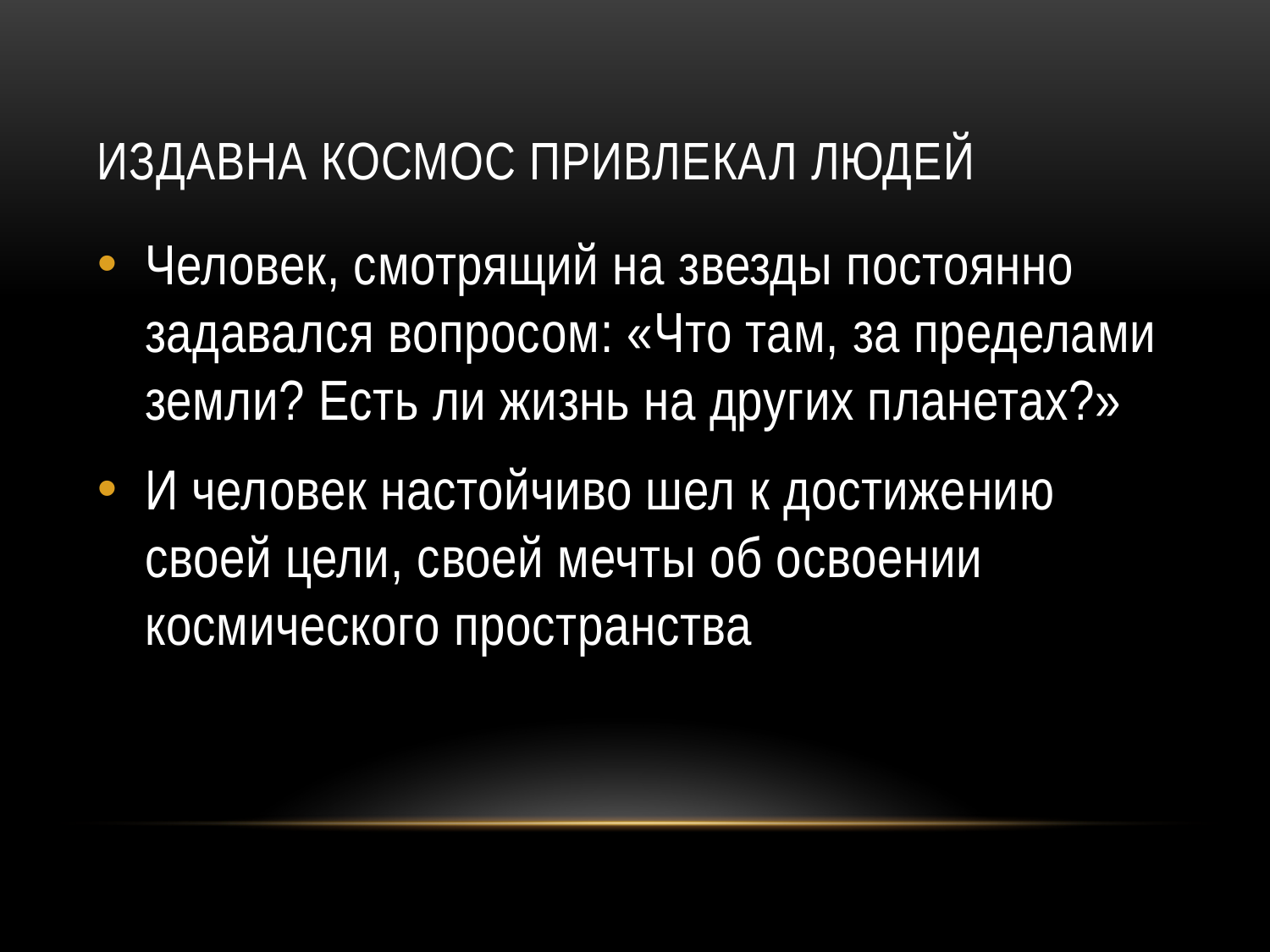

# Издавна космос привлекал людей
Человек, смотрящий на звезды постоянно задавался вопросом: «Что там, за пределами земли? Есть ли жизнь на других планетах?»
И человек настойчиво шел к достижению своей цели, своей мечты об освоении космического пространства